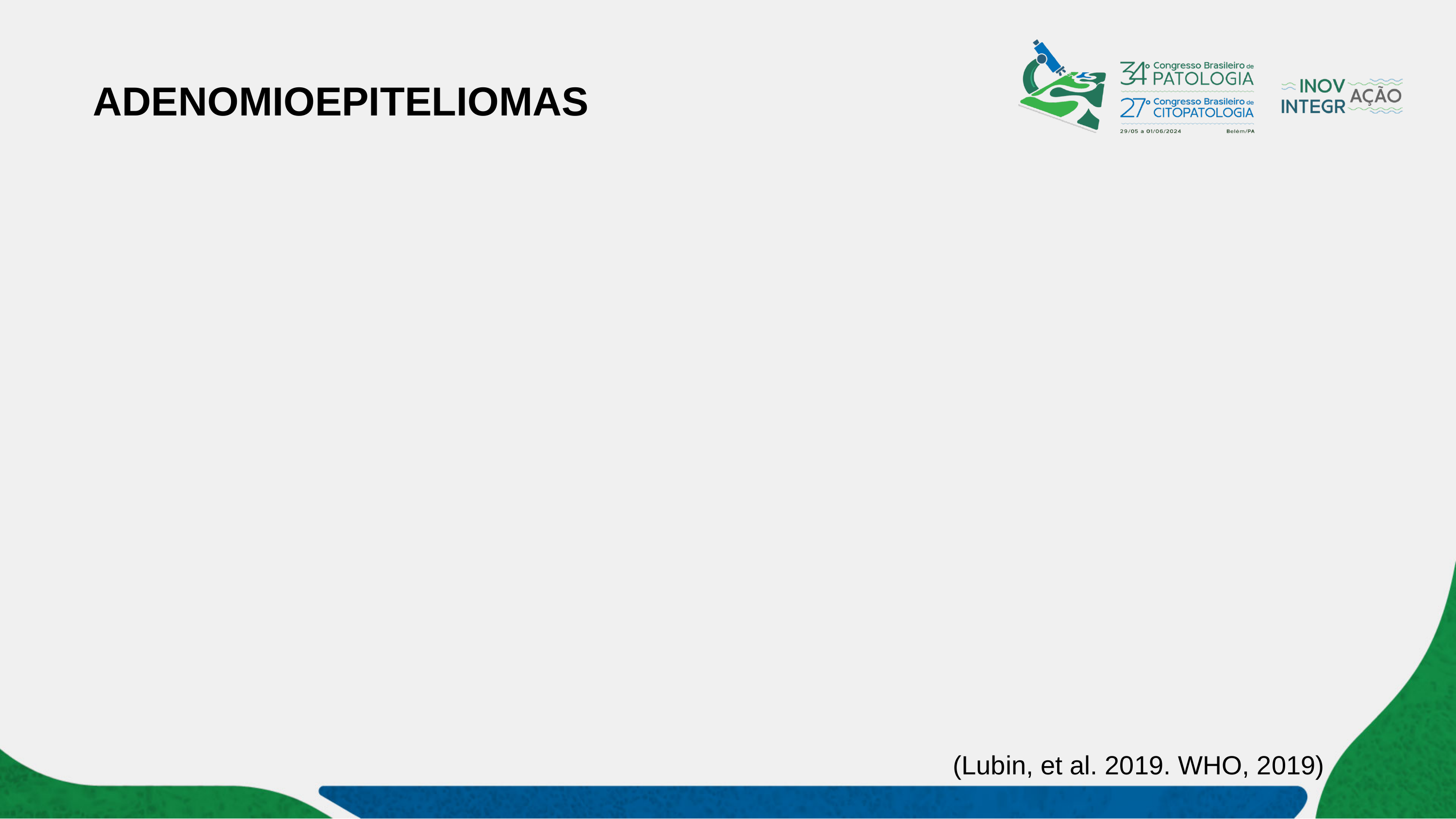

ADENOMIOEPITELIOMAS

(Lubin, et al. 2019. WHO, 2019)